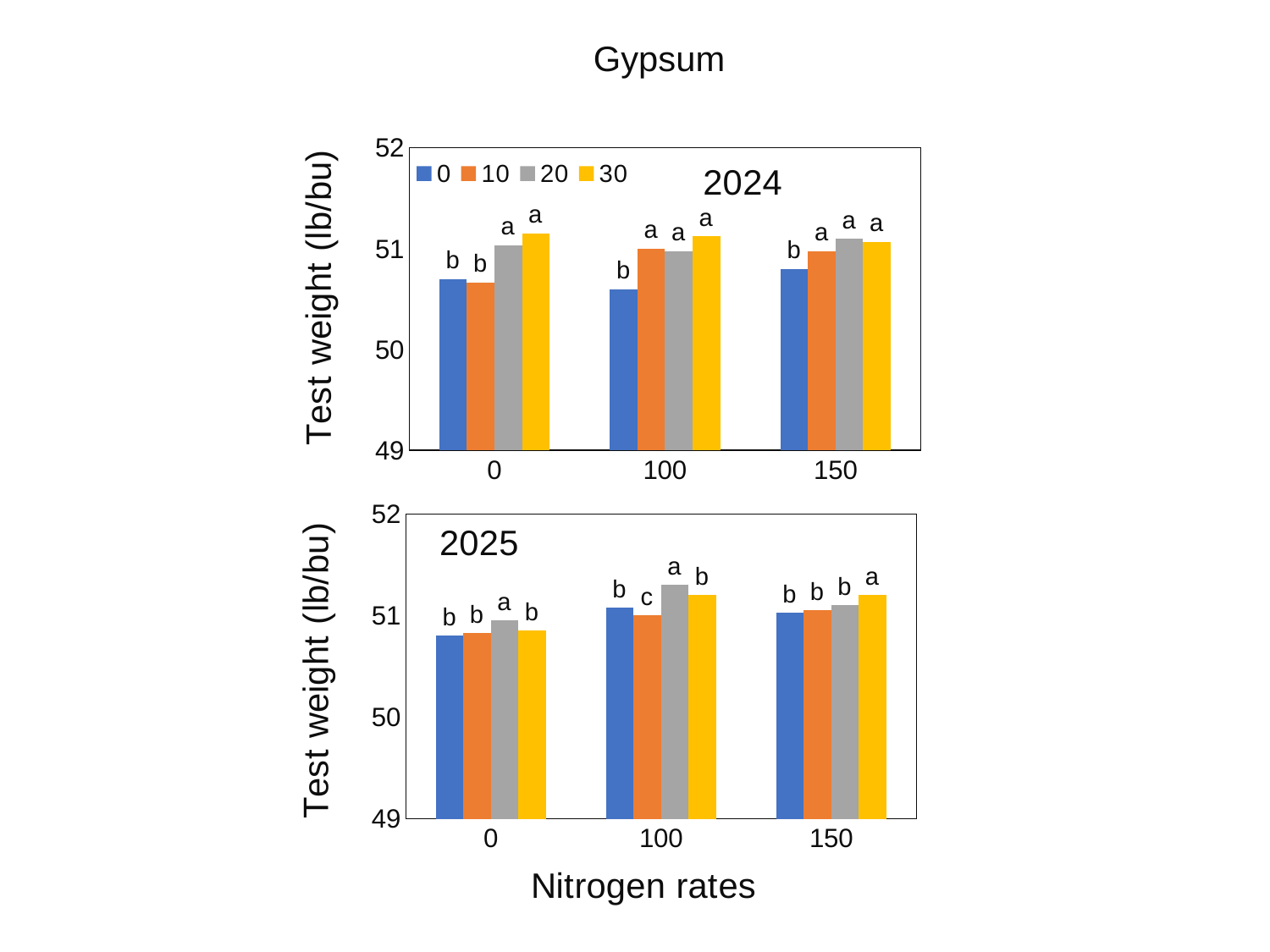

Gypsum

### Chart: 2024

| Category | 0 | 10 | 20 | 30 |
|---|---|---|---|---|
| 0 | 50.7 | 50.666666666666664 | 51.03333333333333 | 51.15 |
| 100 | 50.6 | 51.0 | 50.974999999999994 | 51.125 |
| 150 | 50.8 | 50.974999999999994 | 51.1 | 51.06666666666666 |

### Chart: 2025

| Category | 0 | 10 | 20 | 30 |
|---|---|---|---|---|
| 0 | 50.8 | 50.824999999999996 | 50.95 | 50.849999999999994 |
| 100 | 51.075 | 51.0 | 51.3 | 51.2 |
| 150 | 51.025 | 51.05 | 51.1 | 51.2 |